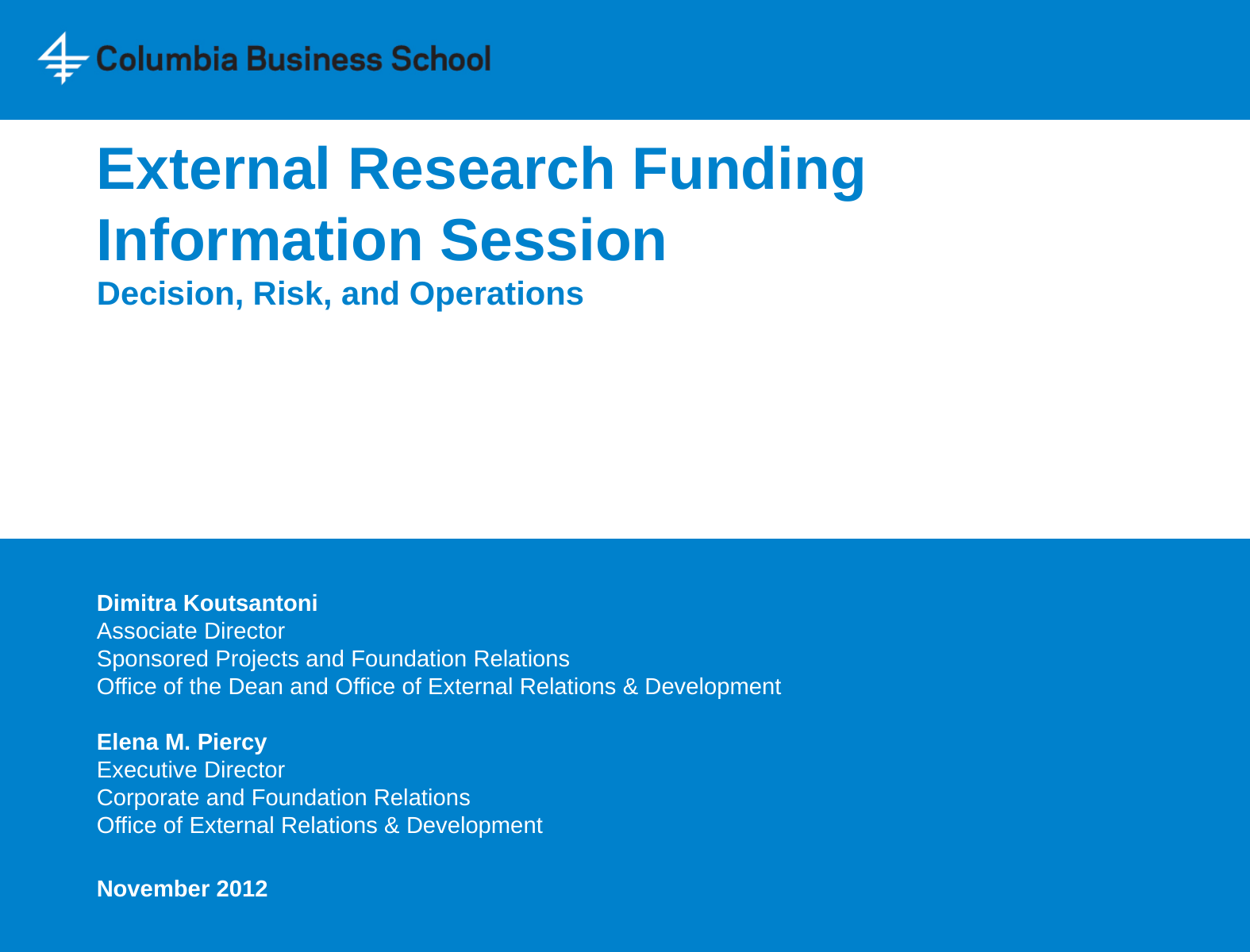

# External Research Funding Information Session Decision, Risk, and Operations

Dimitra Koutsantoni
Associate Director
Sponsored Projects and Foundation Relations
Office of the Dean and Office of External Relations & Development
Elena M. Piercy
Executive Director
Corporate and Foundation Relations
Office of External Relations & Development
November 2012